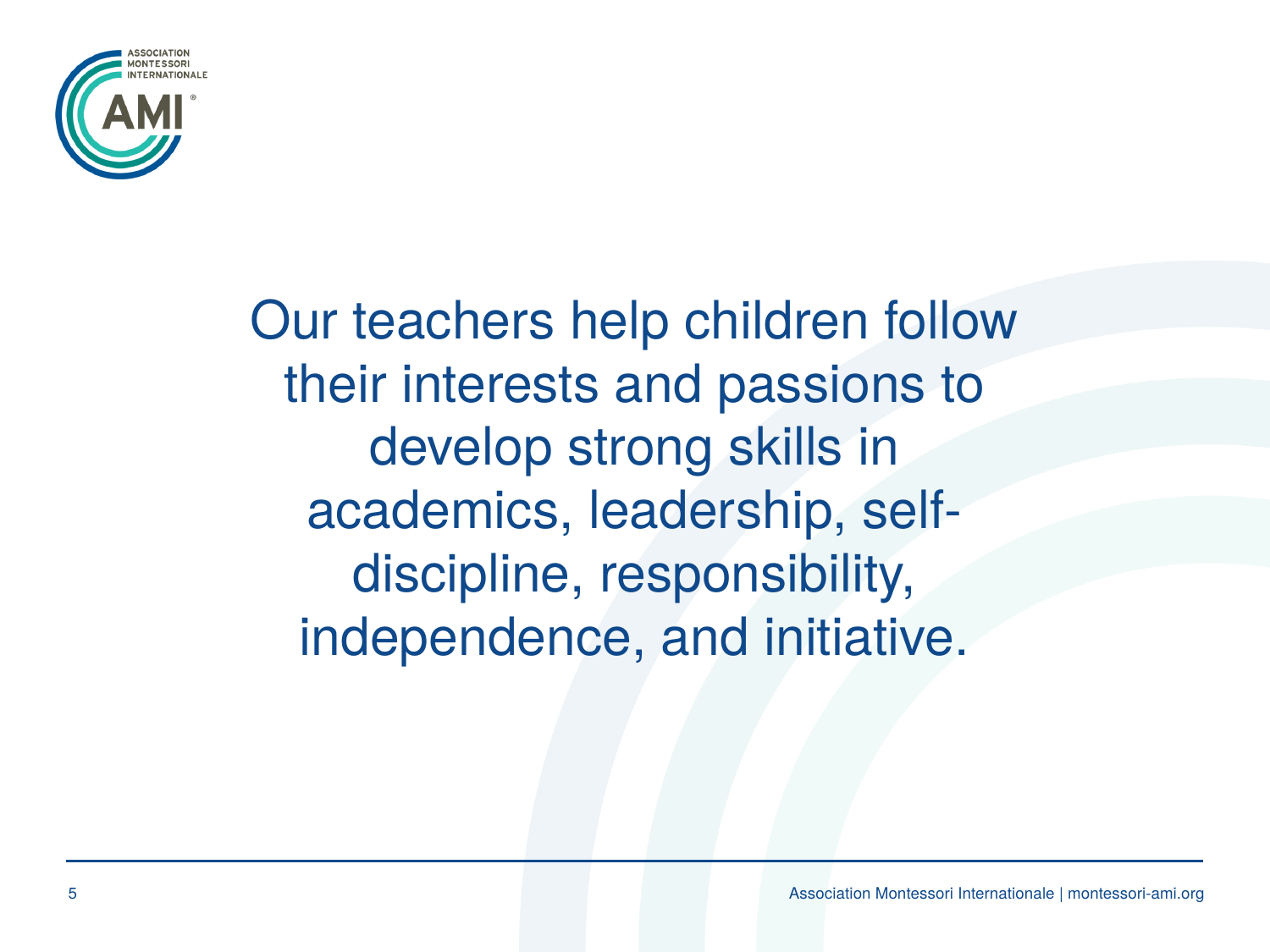

Our teachers help children follow their interests and passions to develop strong skills in academics, leadership, self-discipline, responsibility, independence, and initiative.